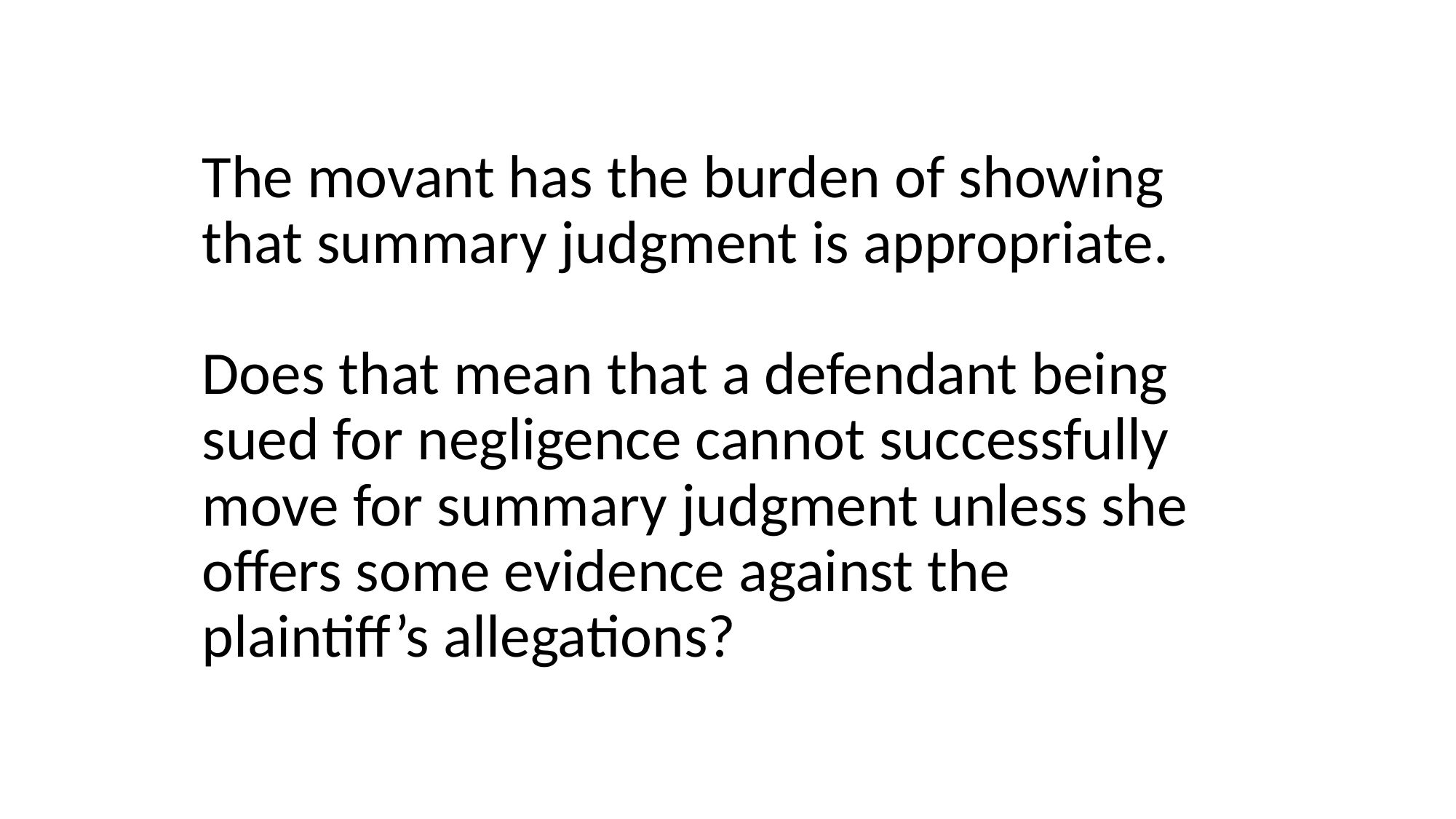

# The movant has the burden of showing that summary judgment is appropriate. Does that mean that a defendant being sued for negligence cannot successfully move for summary judgment unless she offers some evidence against the plaintiff’s allegations?